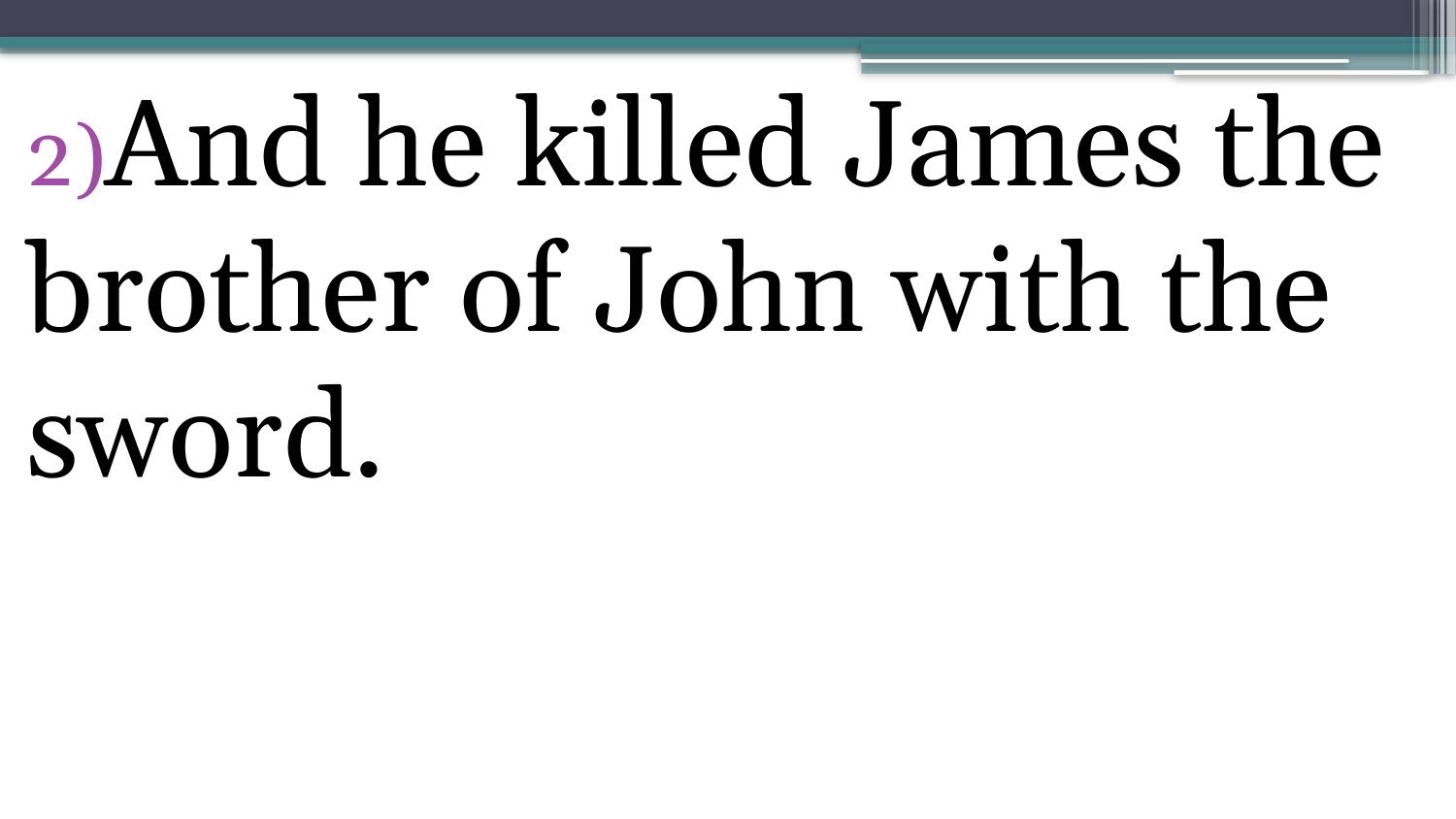

And he killed James the brother of John with the sword.